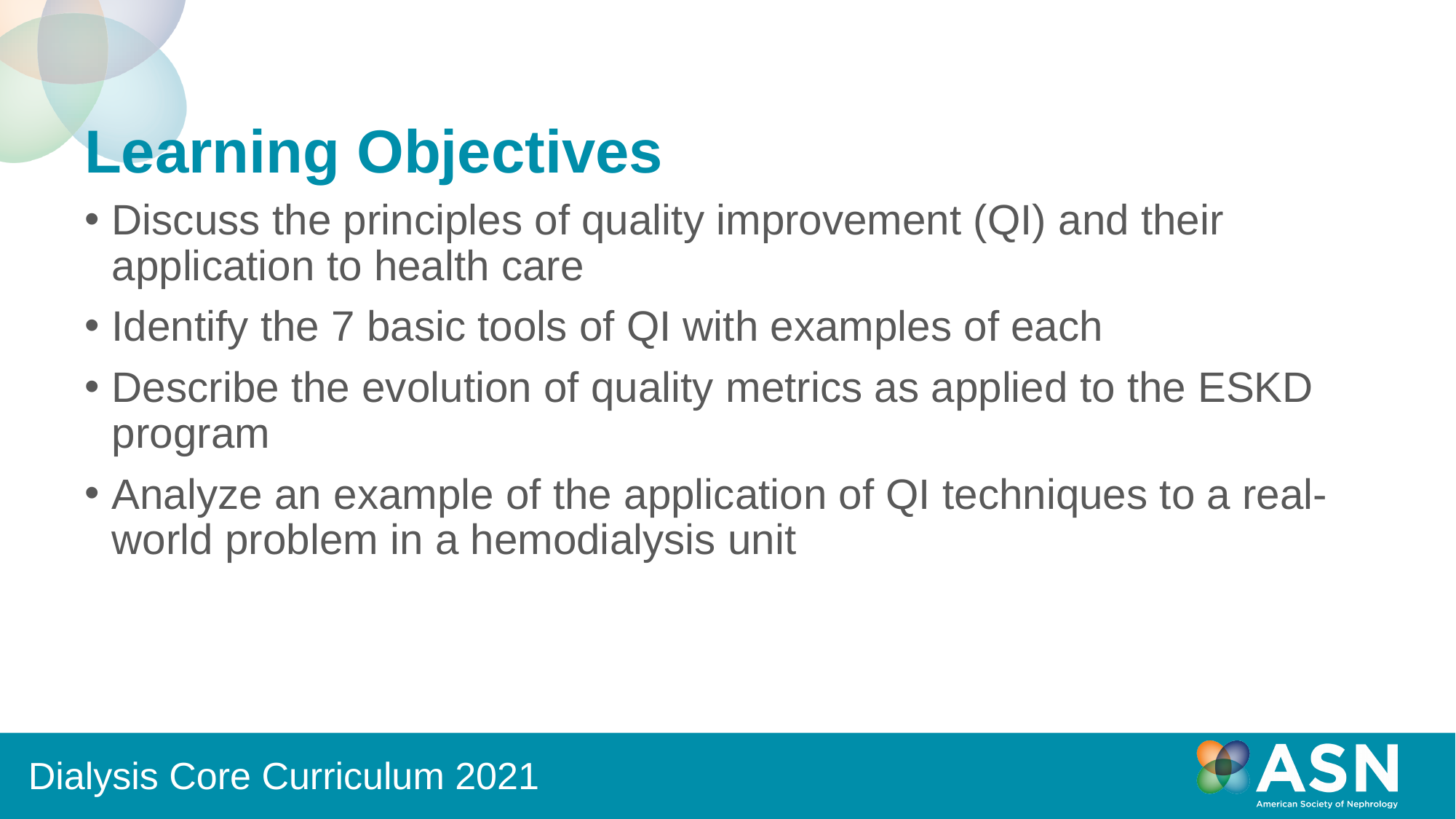

# Learning Objectives
Discuss the principles of quality improvement (QI) and their application to health care
Identify the 7 basic tools of QI with examples of each
Describe the evolution of quality metrics as applied to the ESKD program
Analyze an example of the application of QI techniques to a real-world problem in a hemodialysis unit

Dialysis Core Curriculum 2021